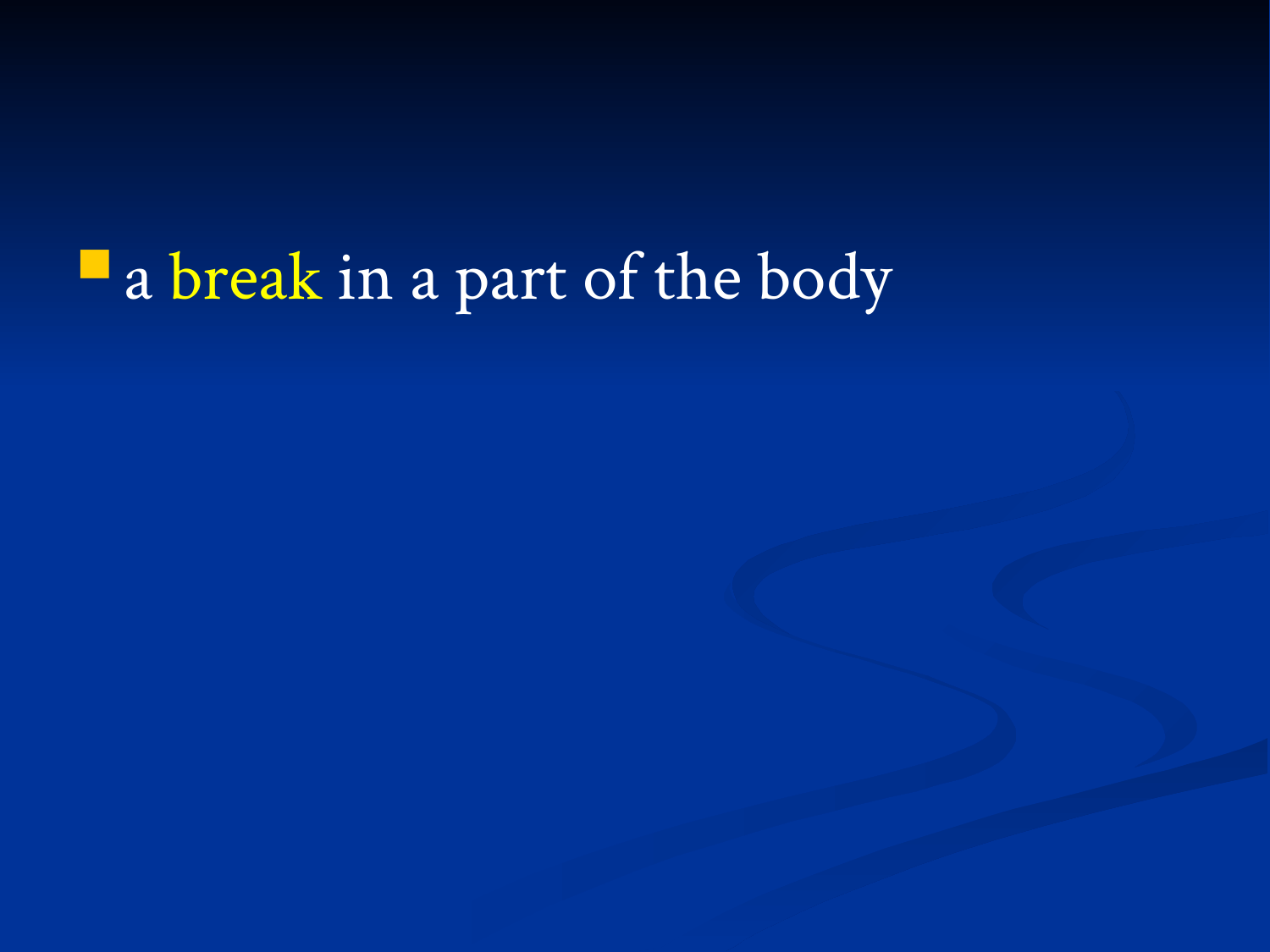

#
a break in a part of the body